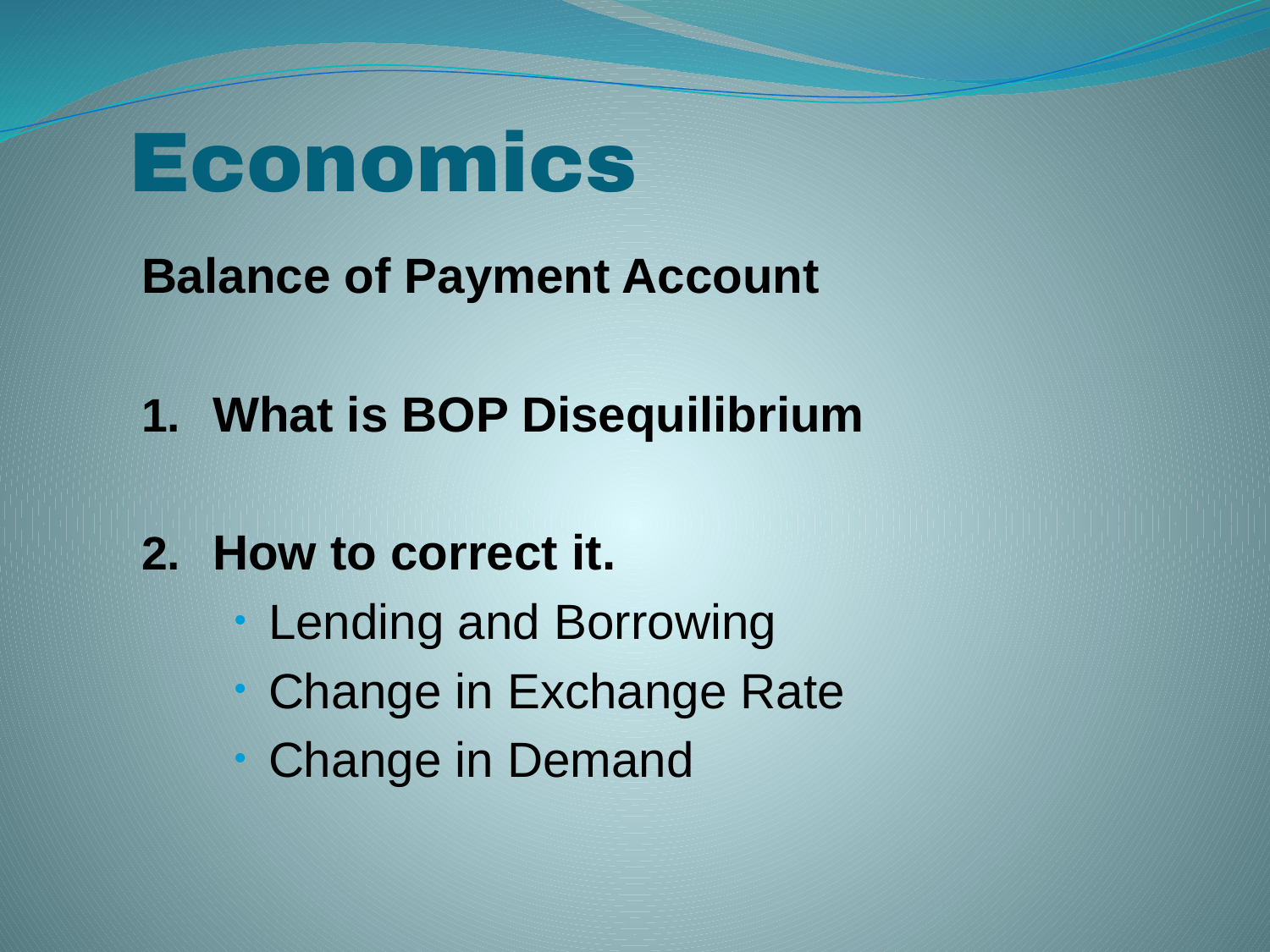

# Economics
Balance of Payment Account

What is BOP Disequilibrium

How to correct it.
Lending and Borrowing
Change in Exchange Rate
Change in Demand